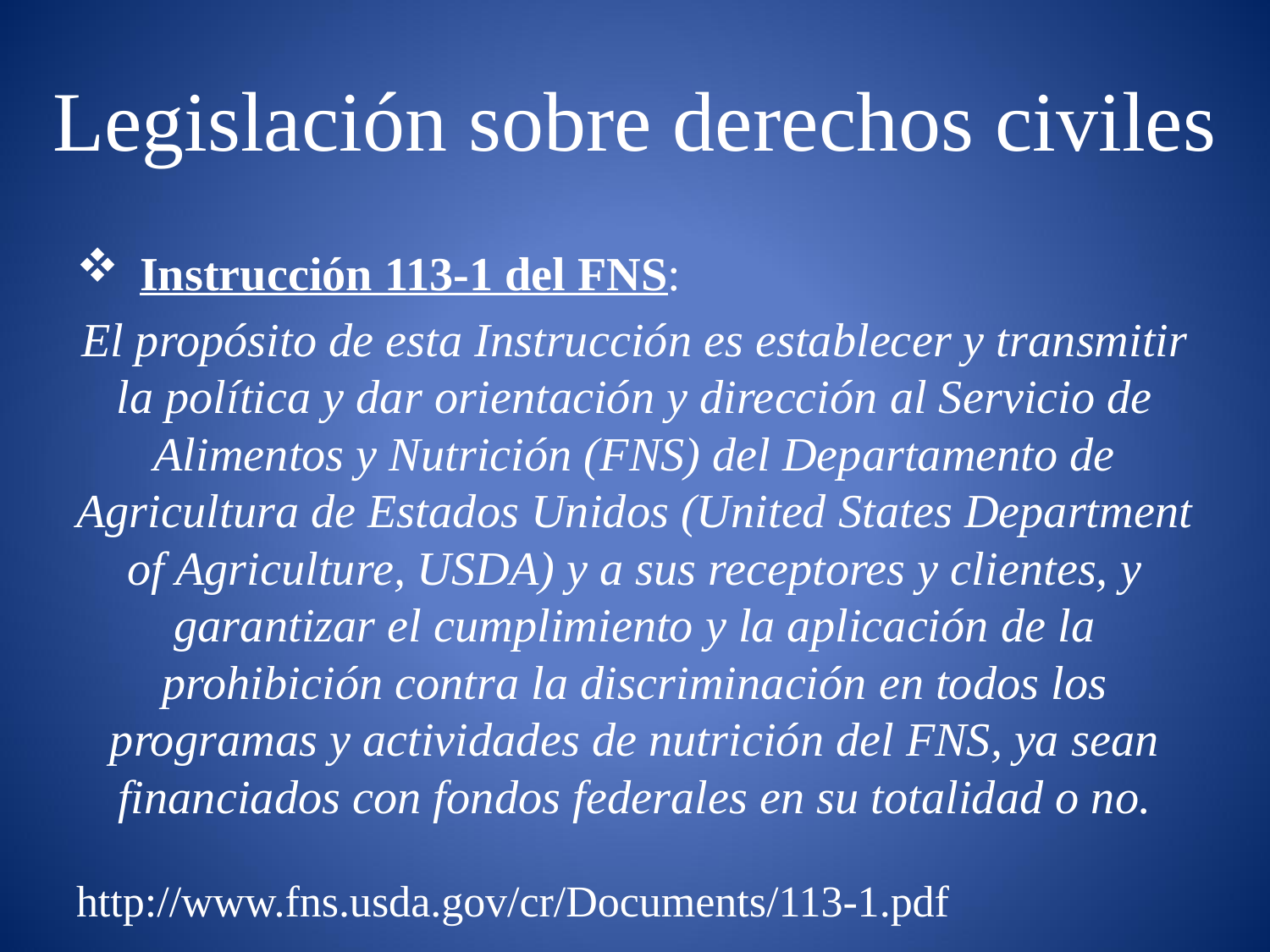

# Legislación sobre derechos civiles
Instrucción 113-1 del FNS:
El propósito de esta Instrucción es establecer y transmitir la política y dar orientación y dirección al Servicio de Alimentos y Nutrición (FNS) del Departamento de Agricultura de Estados Unidos (United States Department of Agriculture, USDA) y a sus receptores y clientes, y garantizar el cumplimiento y la aplicación de la prohibición contra la discriminación en todos los programas y actividades de nutrición del FNS, ya sean financiados con fondos federales en su totalidad o no.

http://www.fns.usda.gov/cr/Documents/113-1.pdf